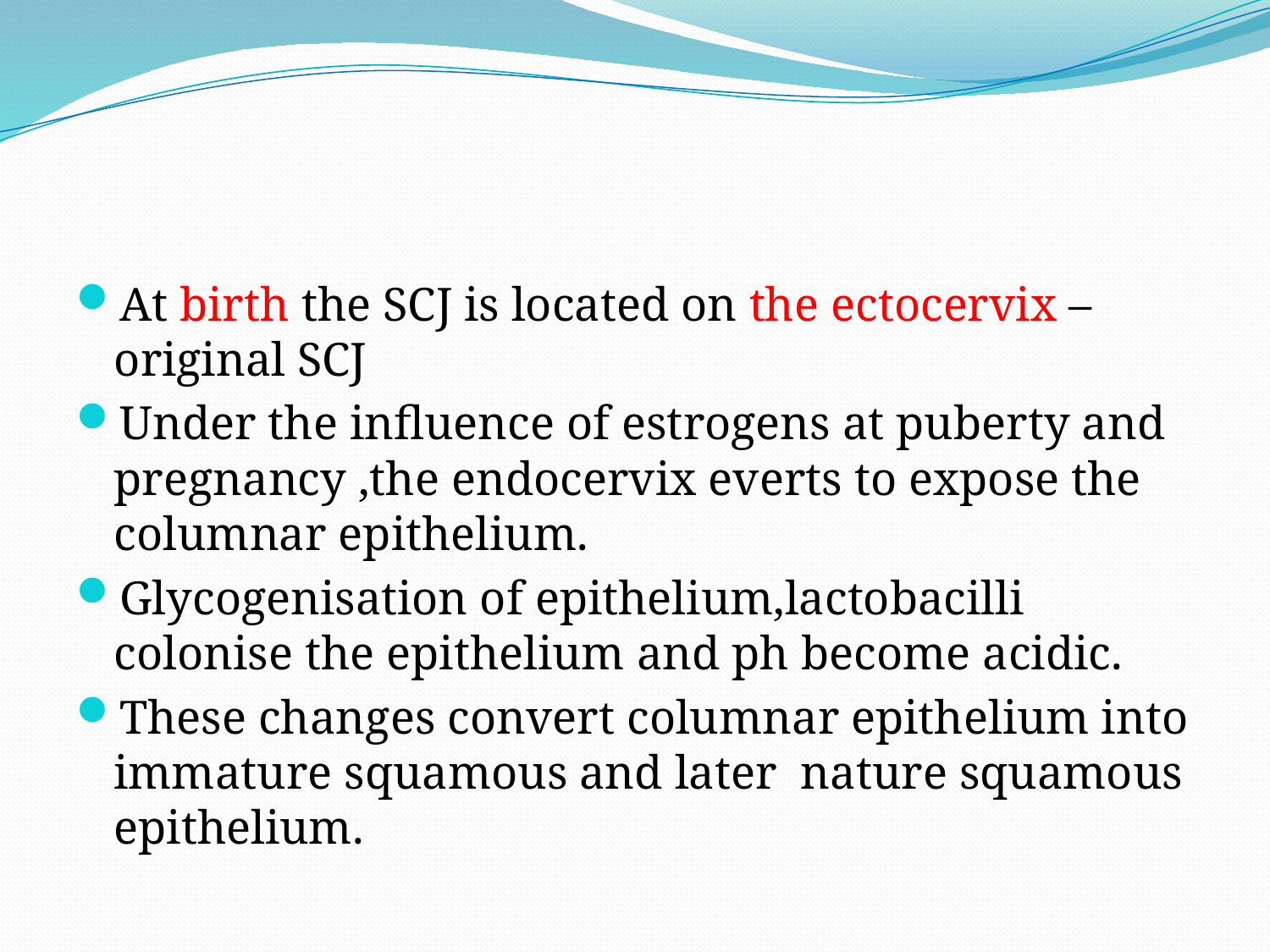

#
At birth the SCJ is located on the ectocervix – original SCJ
Under the influence of estrogens at puberty and pregnancy ,the endocervix everts to expose the columnar epithelium.
Glycogenisation of epithelium,lactobacilli colonise the epithelium and ph become acidic.
These changes convert columnar epithelium into immature squamous and later  nature squamous epithelium.